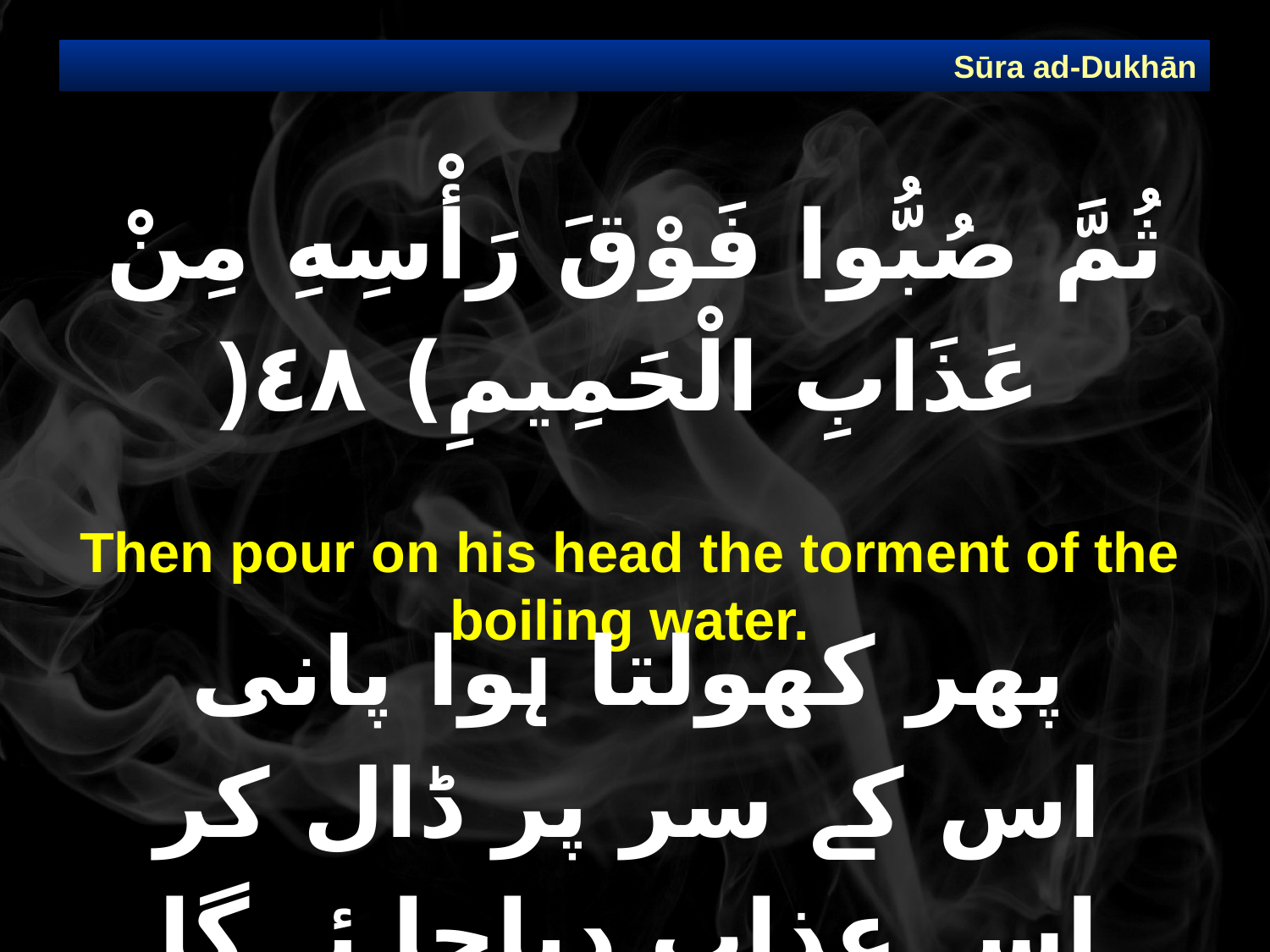

Sūra ad-Dukhān
# ثُمَّ صُبُّوا فَوْقَ رَأْسِهِ مِنْ عَذَابِ الْحَمِيمِ) ٤٨(
Then pour on his head the torment of the boiling water.
پھر کھولتا ہوا پانی اس کے سر پر ڈال کر اسے عذاب دیاجا ئے گا